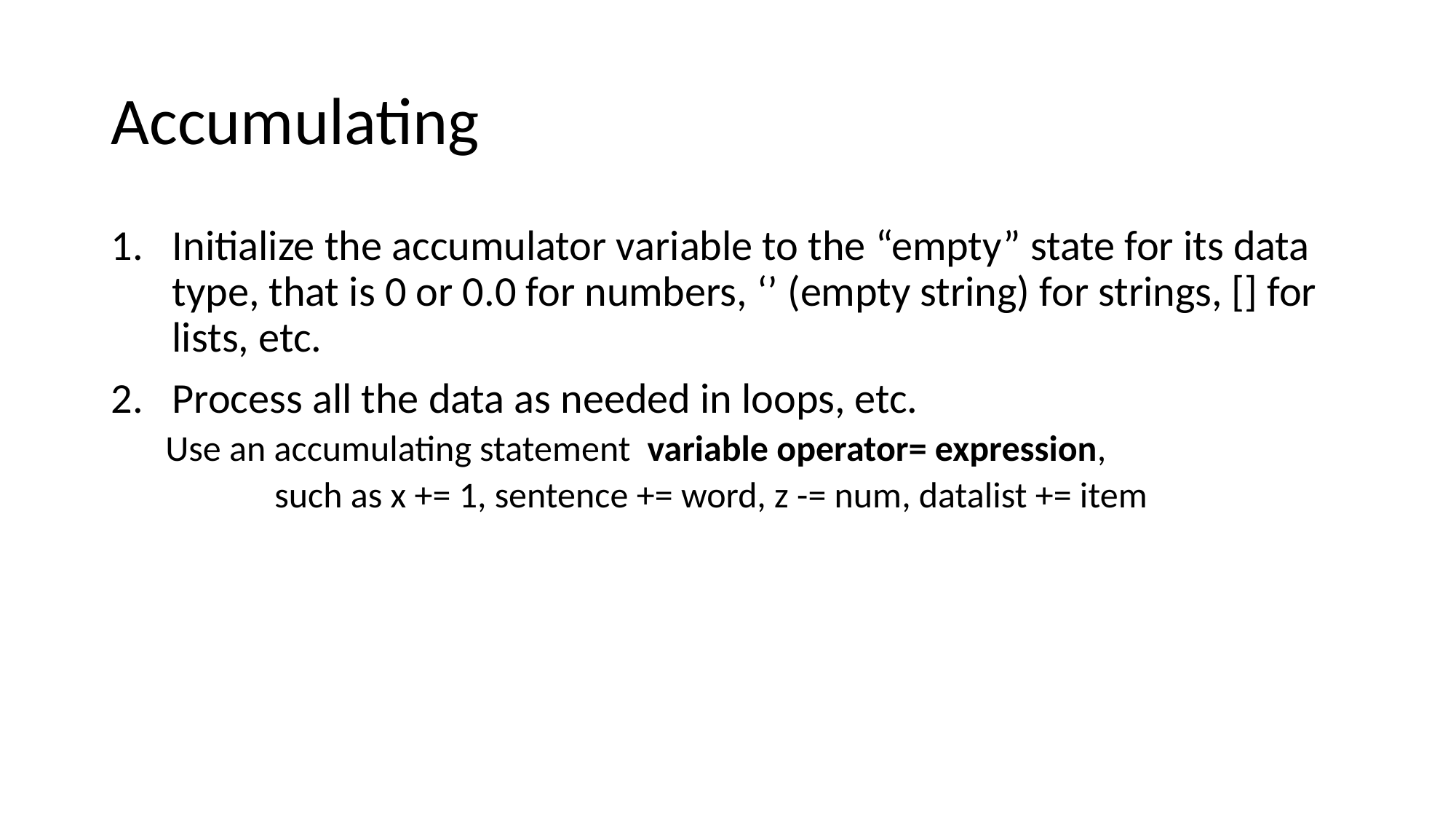

# Accumulating
Initialize the accumulator variable to the “empty” state for its data type, that is 0 or 0.0 for numbers, ‘’ (empty string) for strings, [] for lists, etc.
Process all the data as needed in loops, etc.
Use an accumulating statement  variable operator= expression,
	such as x += 1, sentence += word, z -= num, datalist += item